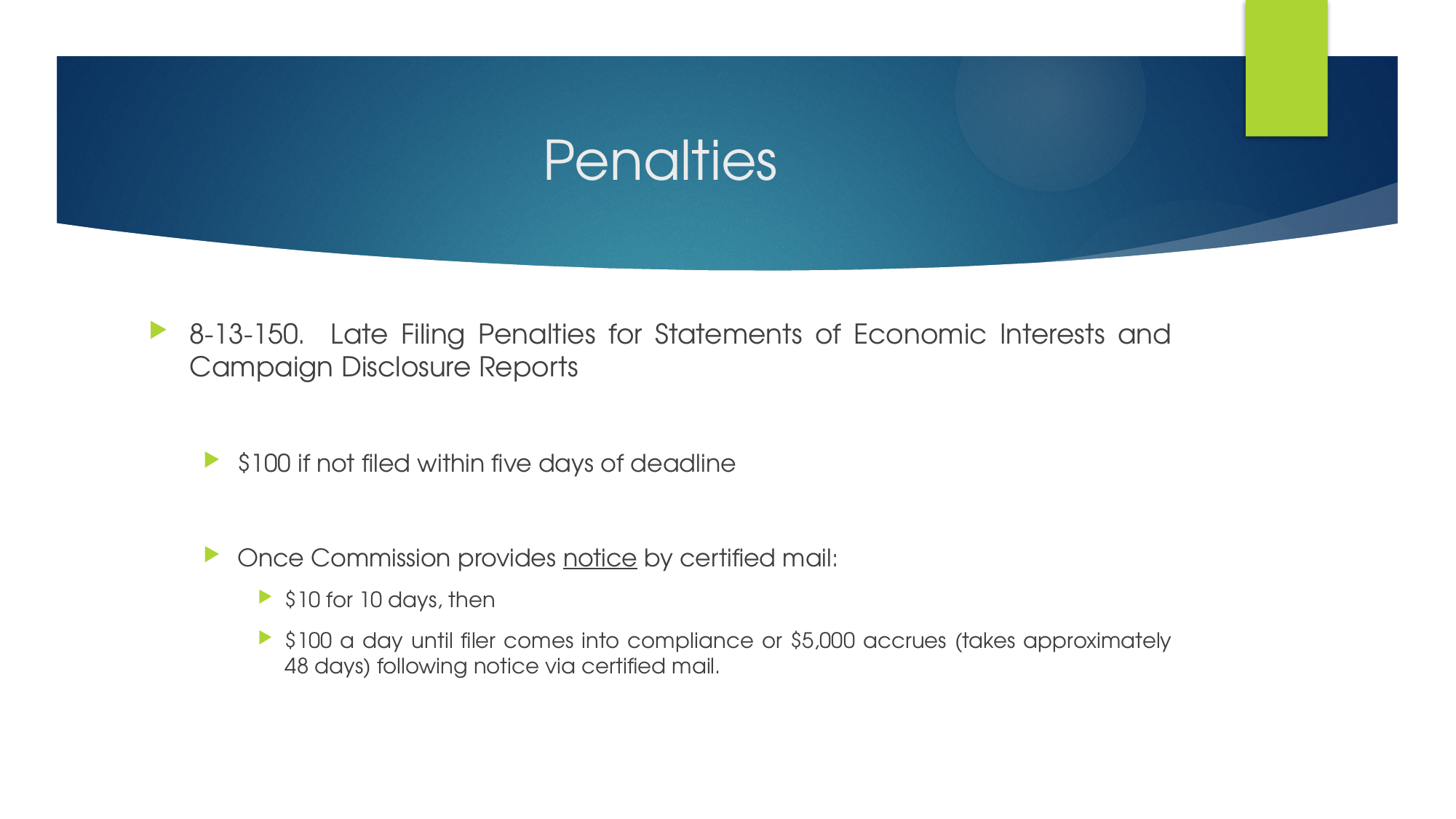

# Penalties
8-13-150.  Late Filing Penalties for Statements of Economic Interests and Campaign Disclosure Reports

$100 if not filed within five days of deadline

Once Commission provides notice by certified mail:
$10 for 10 days, then
$100 a day until filer comes into compliance or $5,000 accrues (takes approximately 48 days) following notice via certified mail.